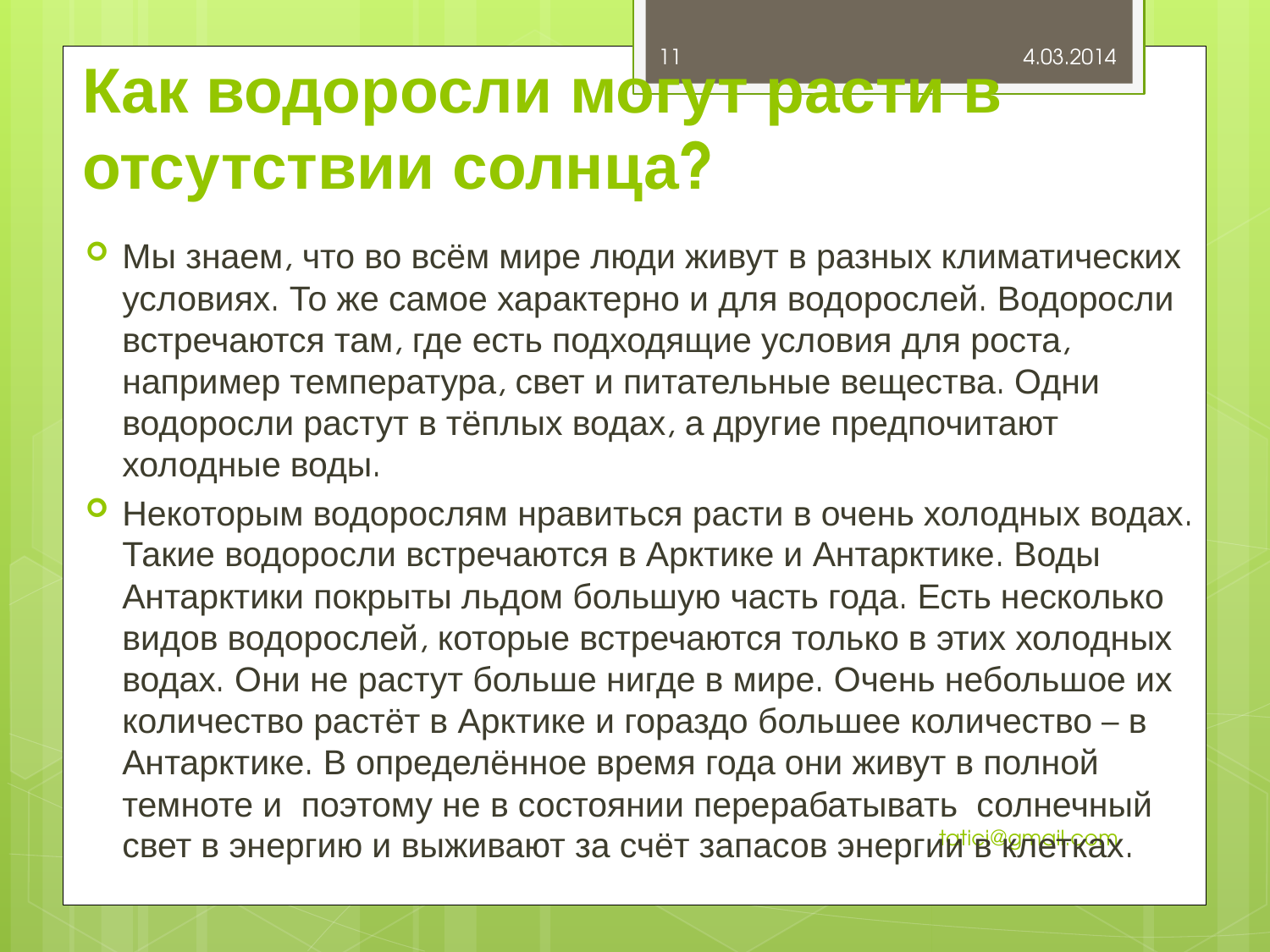

11
4.03.2014
# Как водоросли могут расти в отсутствии солнца?
Мы знаем, что во всём мире люди живут в разных климатических условиях. То же самое характерно и для водорослей. Водоросли встречаются там, где есть подходящие условия для роста, например температура, свет и питательные вещества. Одни водоросли растут в тёплых водах, а другие предпочитают холодные воды.
Некоторым водорослям нравиться расти в очень холодных водах. Такие водоросли встречаются в Арктике и Антарктике. Воды Антарктики покрыты льдом большую часть года. Есть несколько видов водорослей, которые встречаются только в этих холодных водах. Они не растут больше нигде в мире. Очень небольшое их количество растёт в Арктике и гораздо большее количество – в Антарктике. В определённое время года они живут в полной темноте и  поэтому не в состоянии перерабатывать  солнечный свет в энергию и выживают за счёт запасов энергии в клетках.

tatici@gmail.com